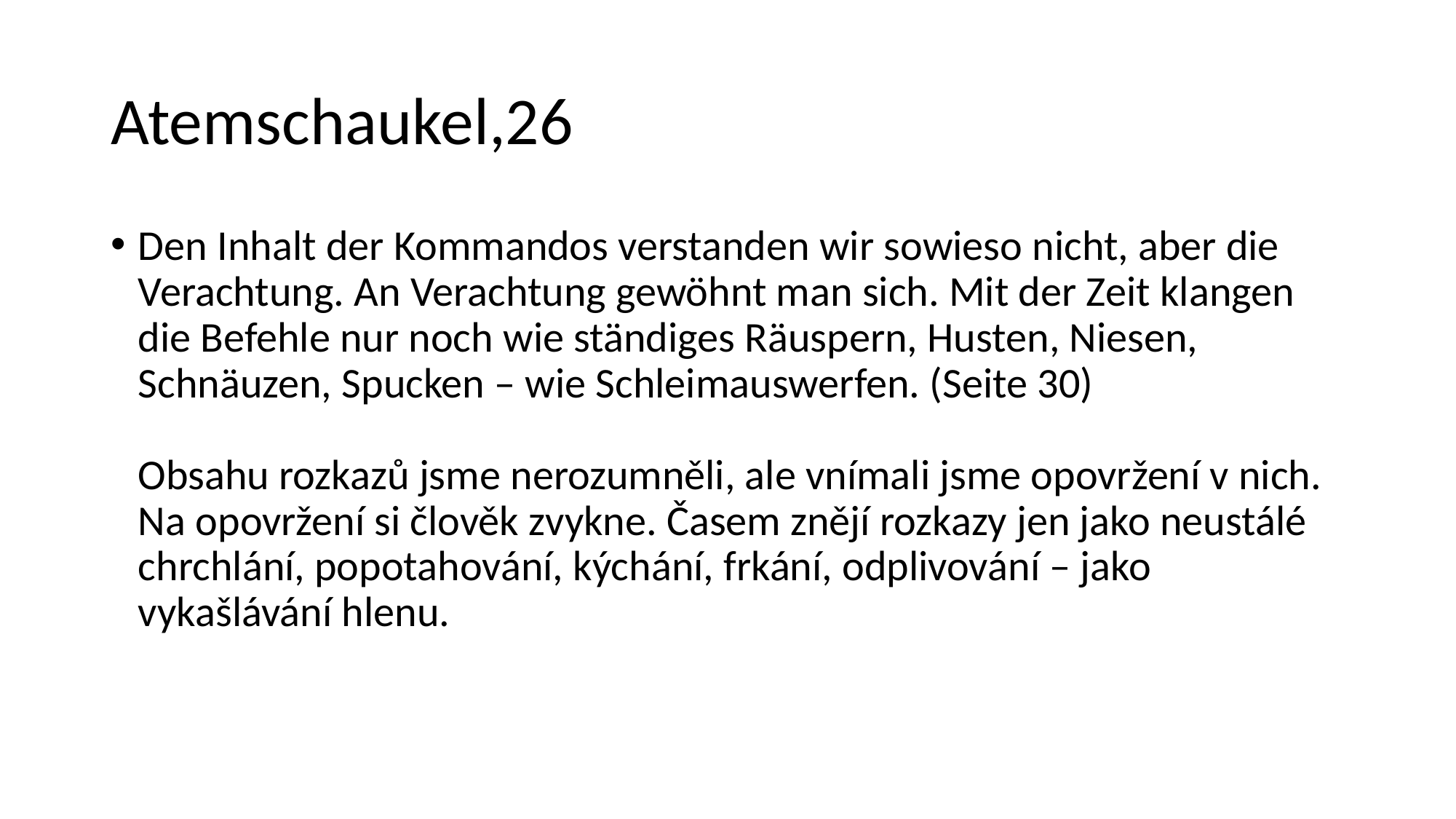

# Atemschaukel,26
Den Inhalt der Kommandos verstanden wir sowieso nicht, aber die Verachtung. An Verachtung gewöhnt man sich. Mit der Zeit klangen die Befehle nur noch wie ständiges Räuspern, Husten, Niesen, Schnäuzen, Spucken – wie Schleimauswerfen. (Seite 30)
Obsahu rozkazů jsme nerozumněli, ale vnímali jsme opovržení v nich.  Na opovržení si člověk zvykne. Časem znějí rozkazy jen jako neustálé chrchlání, popotahování, kýchání, frkání, odplivování – jako vykašlávání hlenu.